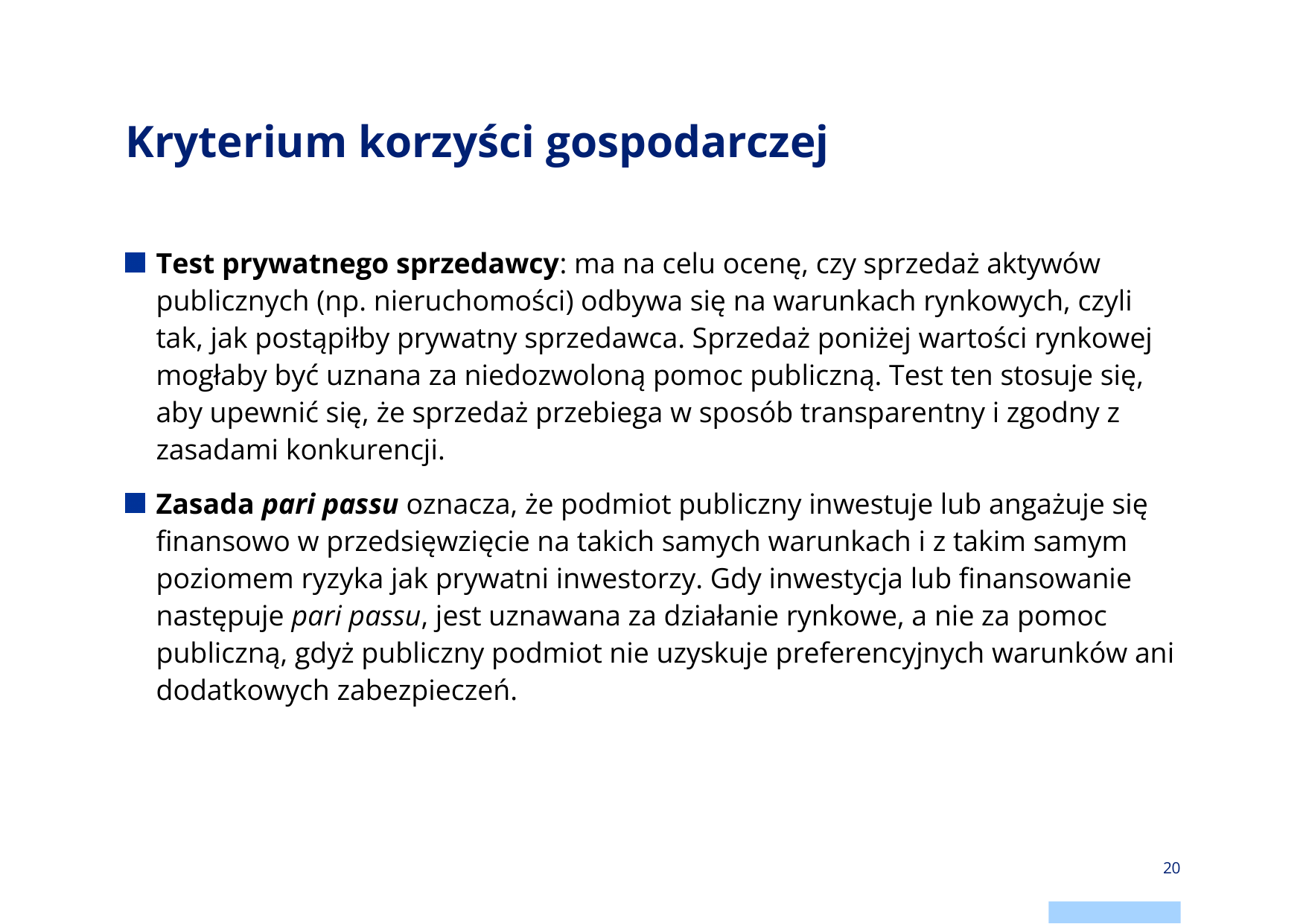

# Kryterium korzyści gospodarczej
Test prywatnego sprzedawcy: ma na celu ocenę, czy sprzedaż aktywów publicznych (np. nieruchomości) odbywa się na warunkach rynkowych, czyli tak, jak postąpiłby prywatny sprzedawca. Sprzedaż poniżej wartości rynkowej mogłaby być uznana za niedozwoloną pomoc publiczną. Test ten stosuje się, aby upewnić się, że sprzedaż przebiega w sposób transparentny i zgodny z zasadami konkurencji.
Zasada pari passu oznacza, że podmiot publiczny inwestuje lub angażuje się finansowo w przedsięwzięcie na takich samych warunkach i z takim samym poziomem ryzyka jak prywatni inwestorzy. Gdy inwestycja lub finansowanie następuje pari passu, jest uznawana za działanie rynkowe, a nie za pomoc publiczną, gdyż publiczny podmiot nie uzyskuje preferencyjnych warunków ani dodatkowych zabezpieczeń.
20